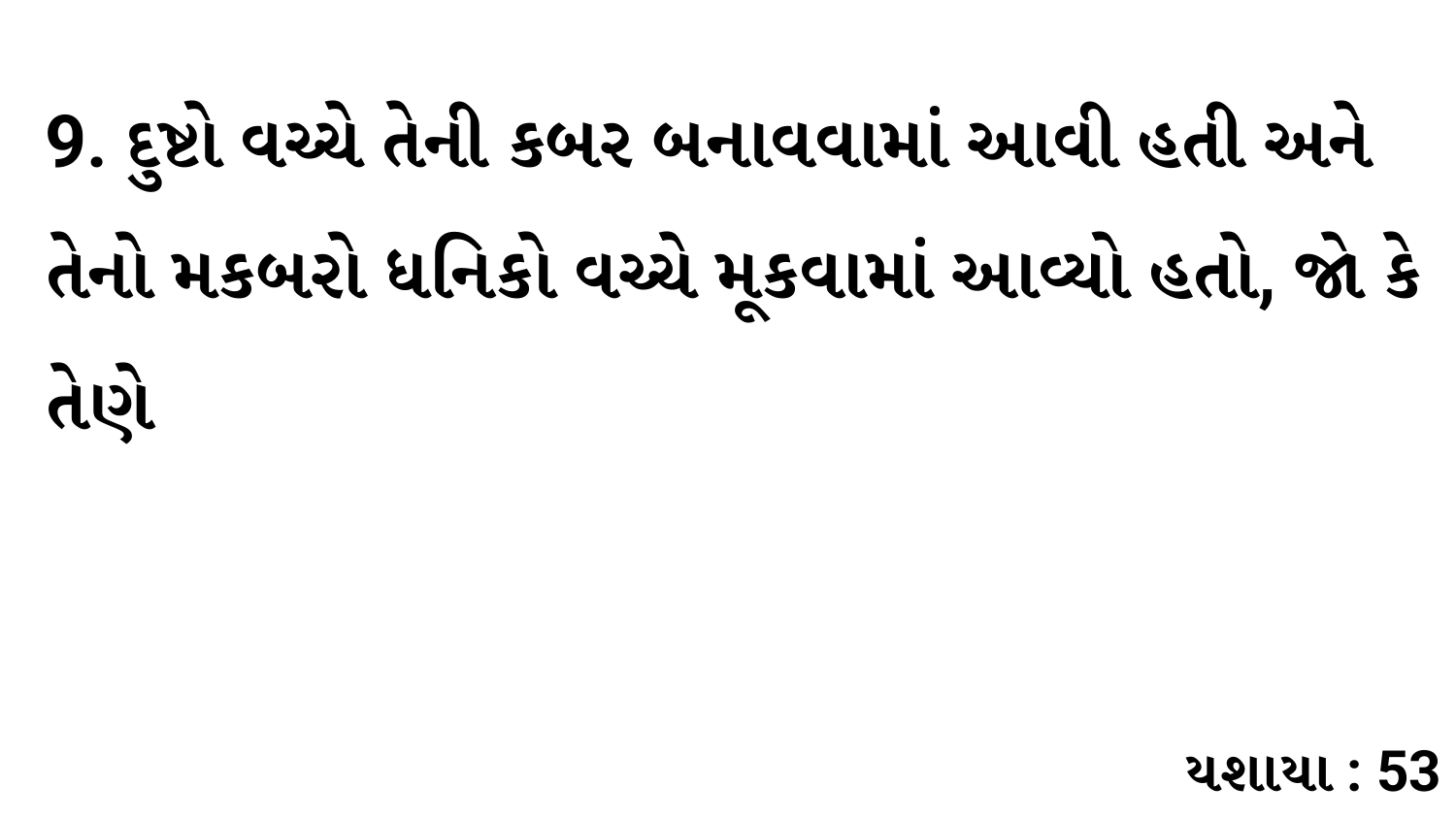

9. દુષ્ટો વચ્ચે તેની કબર બનાવવામાં આવી હતી અને તેનો મકબરો ધનિકો વચ્ચે મૂકવામાં આવ્યો હતો, જો કે તેણે
યશાયા : 53